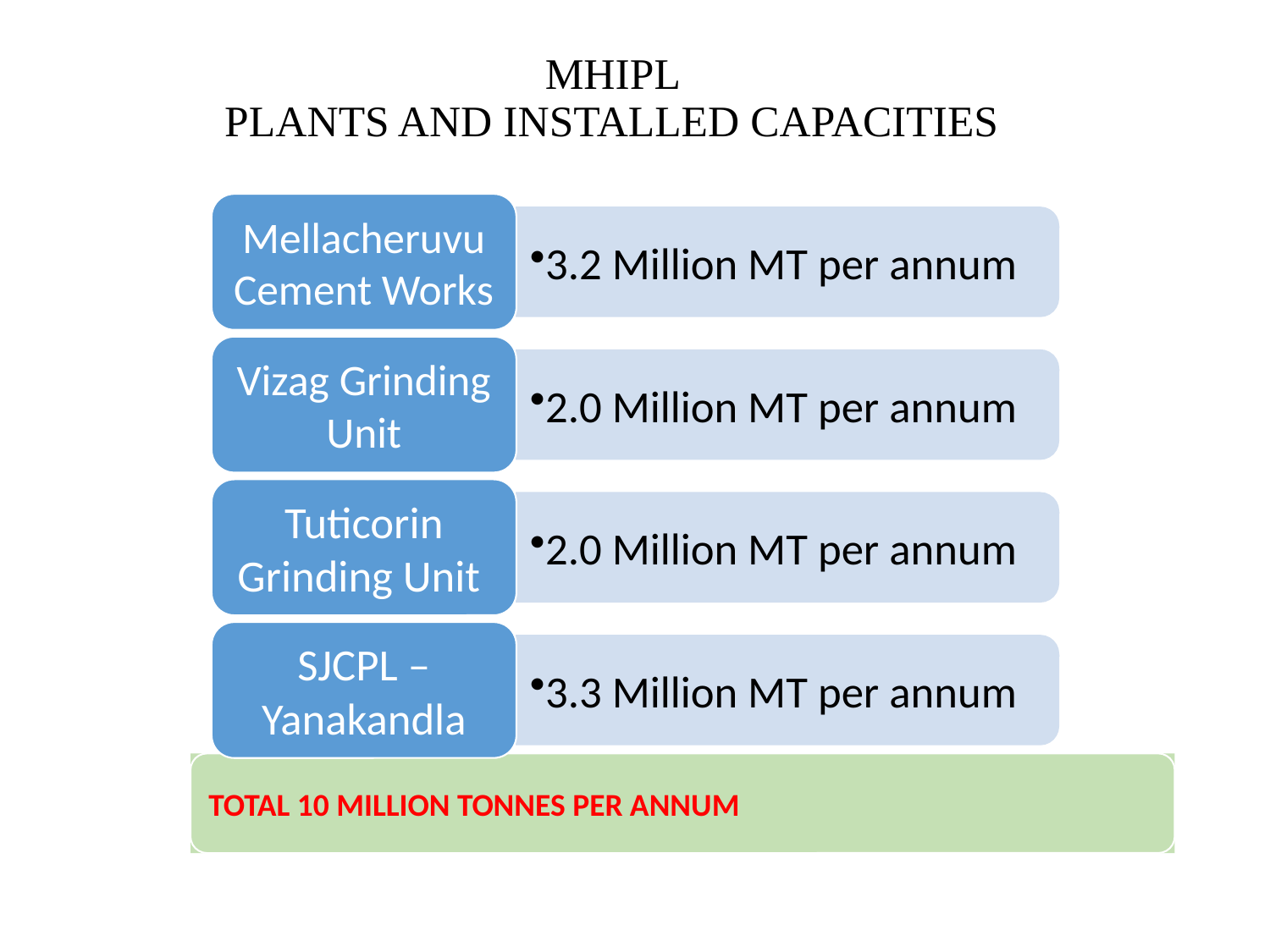

# MHIPL PLANTS AND INSTALLED CAPACITIES
3.2 Million MT per annum
2.0 Million MT per annum
Tuticorin Grinding Unit
2.0 Million MT per annum
SJCPL – Yanakandla
3.3 Million MT per annum
TOTAL 10 MILLION TONNES PER ANNUM